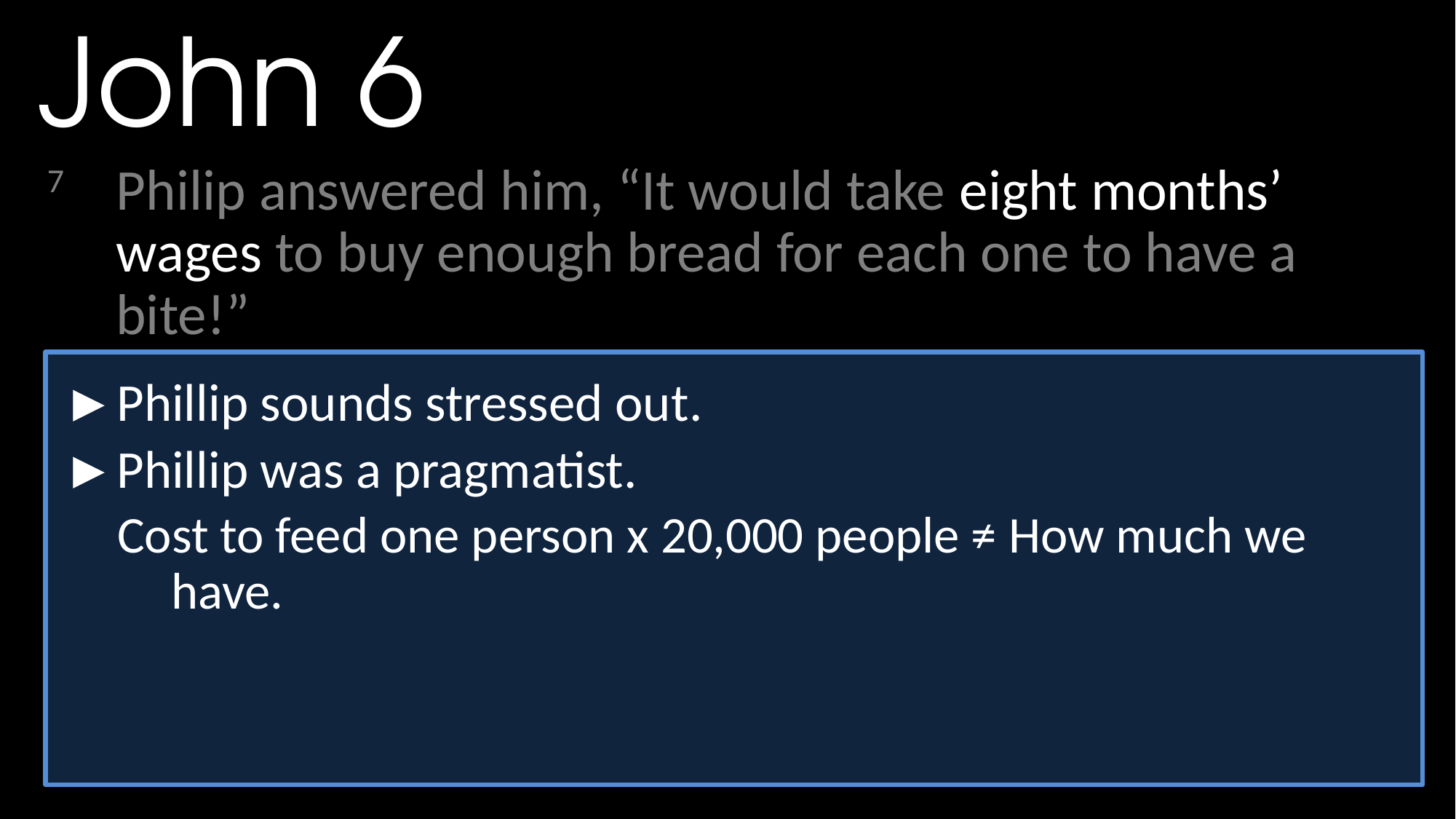

John 6
7 	Philip answered him, “It would take eight months’ wages to buy enough bread for each one to have a bite!”

►	Phillip sounds stressed out.
►	Phillip was a pragmatist.
Cost to feed one person x 20,000 people ≠ How much we have.